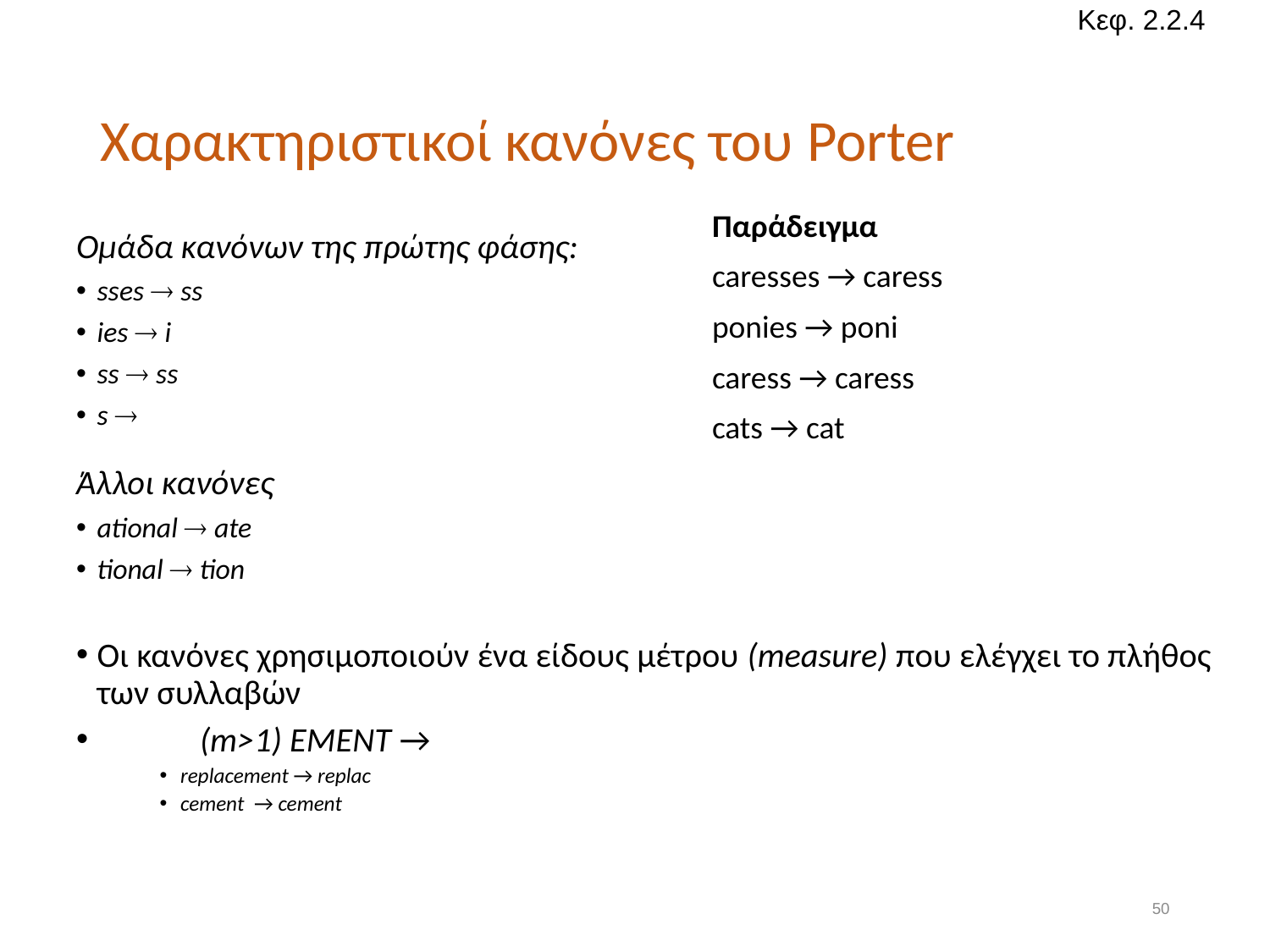

Κεφ. 2.2.4
# Χαρακτηριστικοί κανόνες του Porter

Παράδειγμα
caresses → caress
ponies → poni
caress → caress
cats → cat
Ομάδα κανόνων της πρώτης φάσης:
sses → ss
ies → i
ss → ss
s →

Άλλοι κανόνες
ational → ate
tional → tion

Οι κανόνες χρησιμοποιούν ένα είδους μέτρου (measure) που ελέγχει το πλήθος των συλλαβών
 	(m>1) EMENT →
replacement → replac
cement  → cement

50